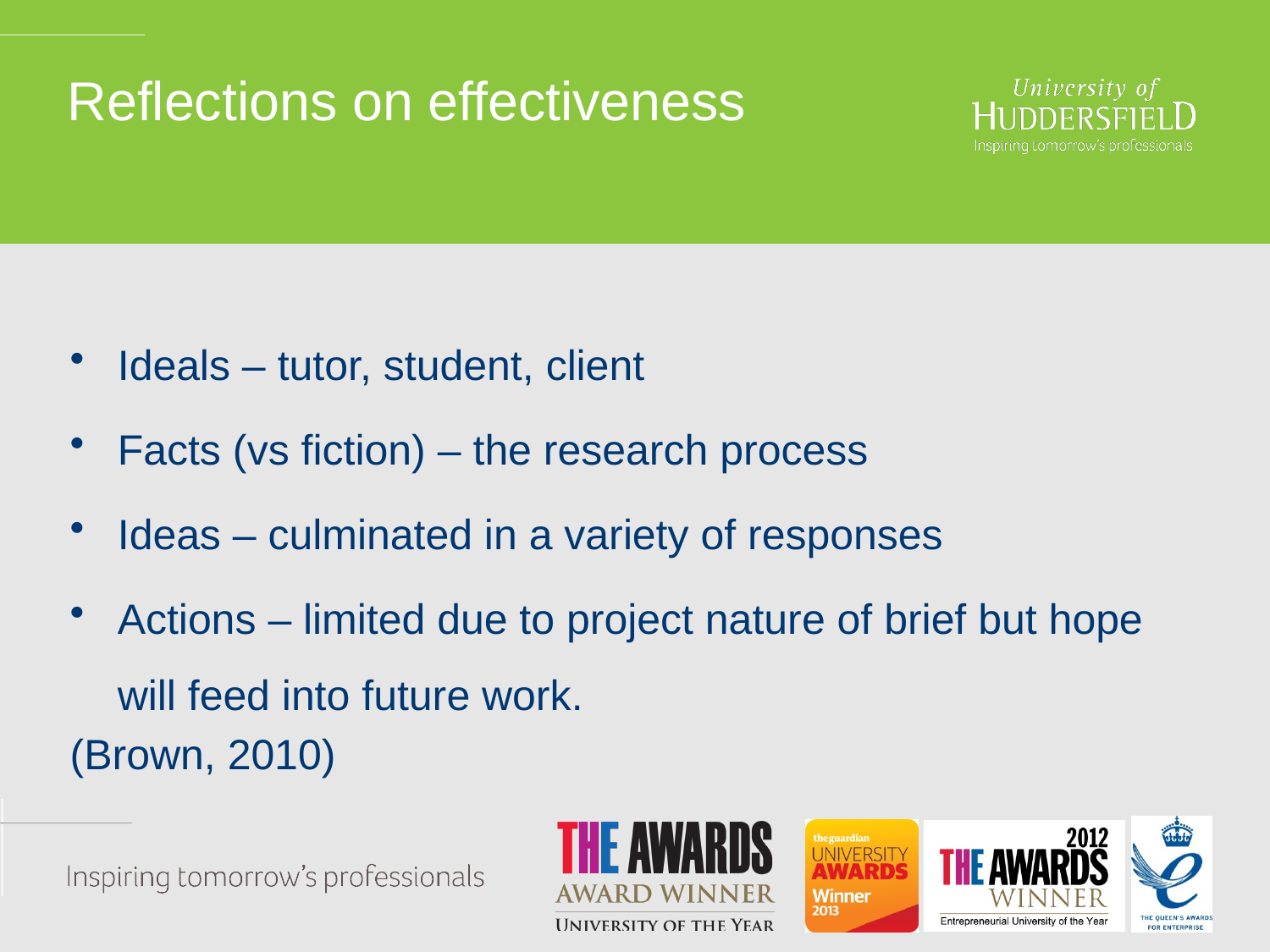

# Reflections on effectiveness
Ideals – tutor, student, client
Facts (vs fiction) – the research process
Ideas – culminated in a variety of responses
Actions – limited due to project nature of brief but hope will feed into future work.
(Brown, 2010)